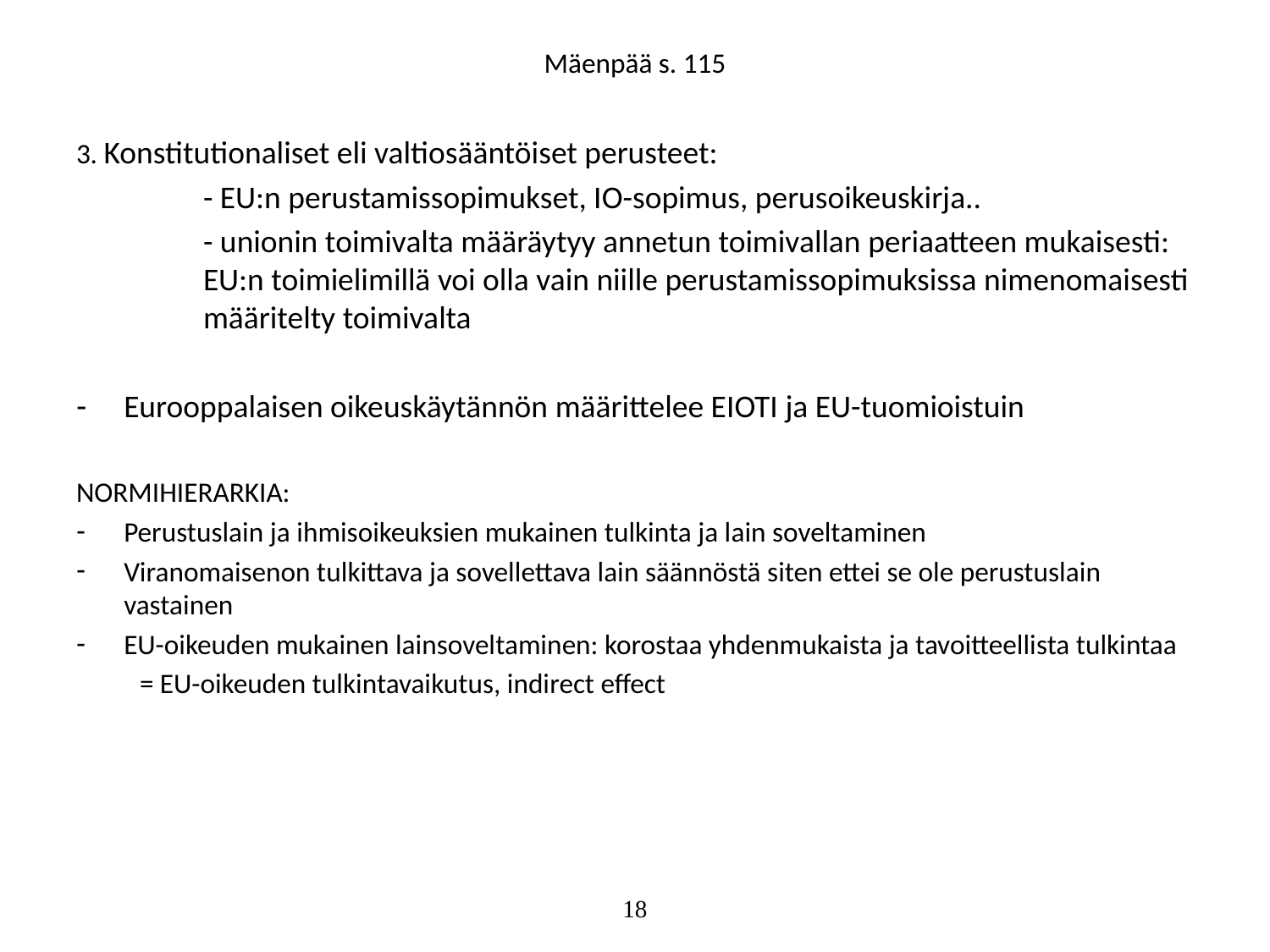

# Mäenpää s. 115
3. Konstitutionaliset eli valtiosääntöiset perusteet:
	- EU:n perustamissopimukset, IO-sopimus, perusoikeuskirja..
	- unionin toimivalta määräytyy annetun toimivallan periaatteen mukaisesti: 	EU:n toimielimillä voi olla vain niille perustamissopimuksissa nimenomaisesti 	määritelty toimivalta

Eurooppalaisen oikeuskäytännön määrittelee EIOTI ja EU-tuomioistuin

NORMIHIERARKIA:
Perustuslain ja ihmisoikeuksien mukainen tulkinta ja lain soveltaminen
Viranomaisenon tulkittava ja sovellettava lain säännöstä siten ettei se ole perustuslain vastainen
EU-oikeuden mukainen lainsoveltaminen: korostaa yhdenmukaista ja tavoitteellista tulkintaa
= EU-oikeuden tulkintavaikutus, indirect effect

18